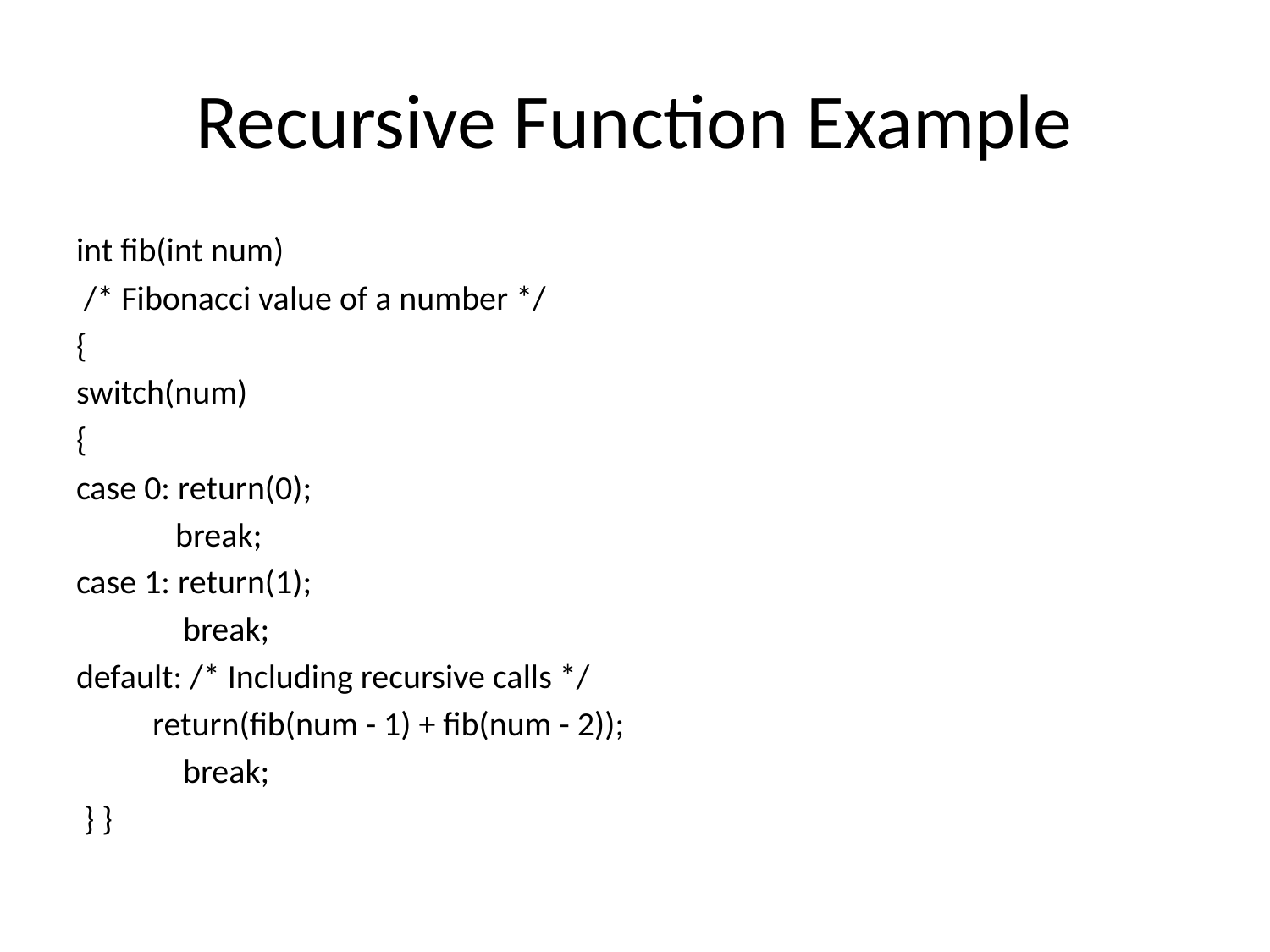

# Recursive Function Example
int fib(int num)
 /* Fibonacci value of a number */
{
switch(num)
{
case 0: return(0);
	   break;
case 1: return(1);
              break;
default: /* Including recursive calls */
	return(fib(num - 1) + fib(num - 2));
              break;
 } }